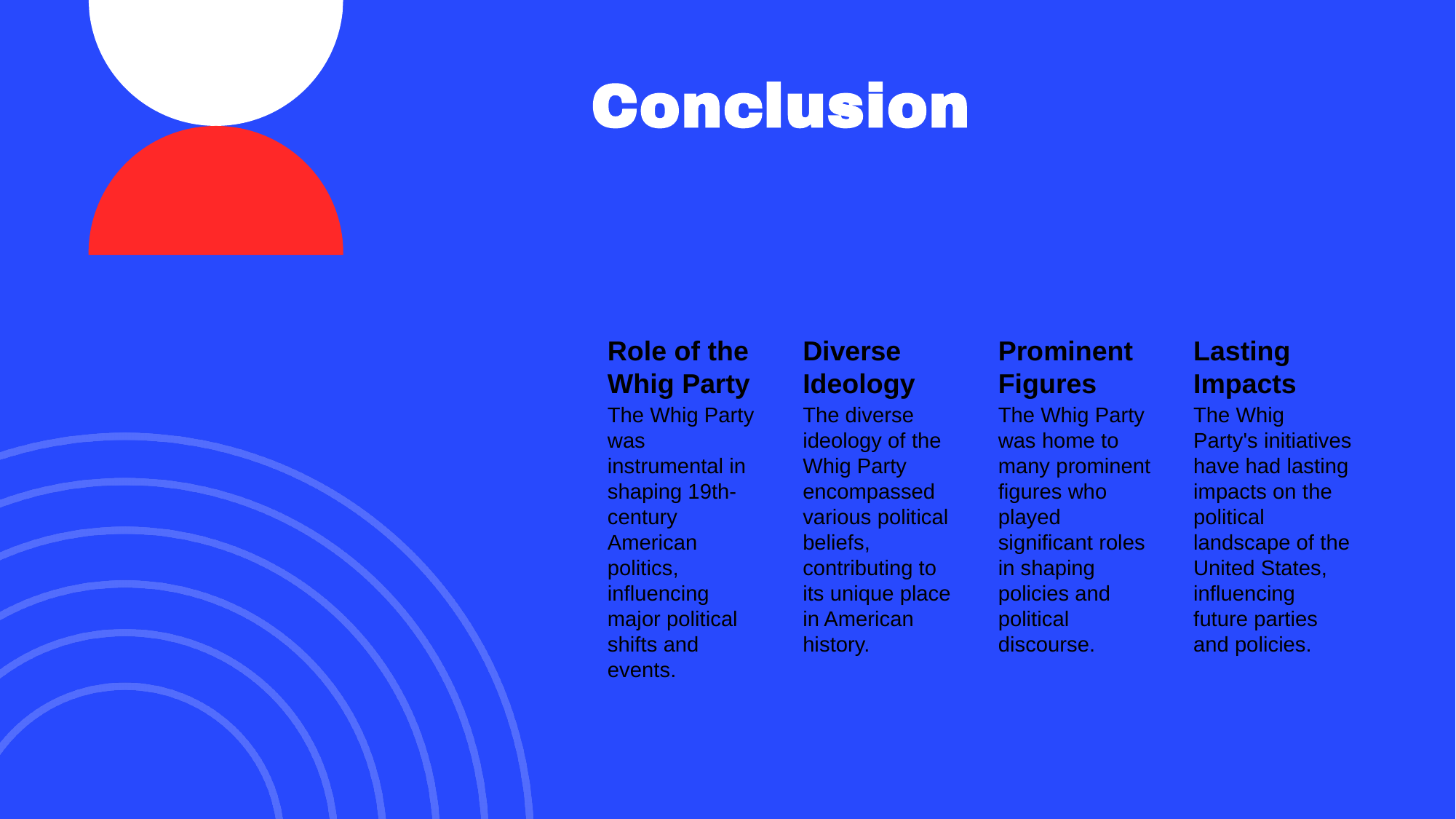

# Conclusion
Role of the Whig Party
The Whig Party was instrumental in shaping 19th-century American politics, influencing major political shifts and events.
Diverse Ideology
The diverse ideology of the Whig Party encompassed various political beliefs, contributing to its unique place in American history.
Prominent Figures
The Whig Party was home to many prominent figures who played significant roles in shaping policies and political discourse.
Lasting Impacts
The Whig Party's initiatives have had lasting impacts on the political landscape of the United States, influencing future parties and policies.